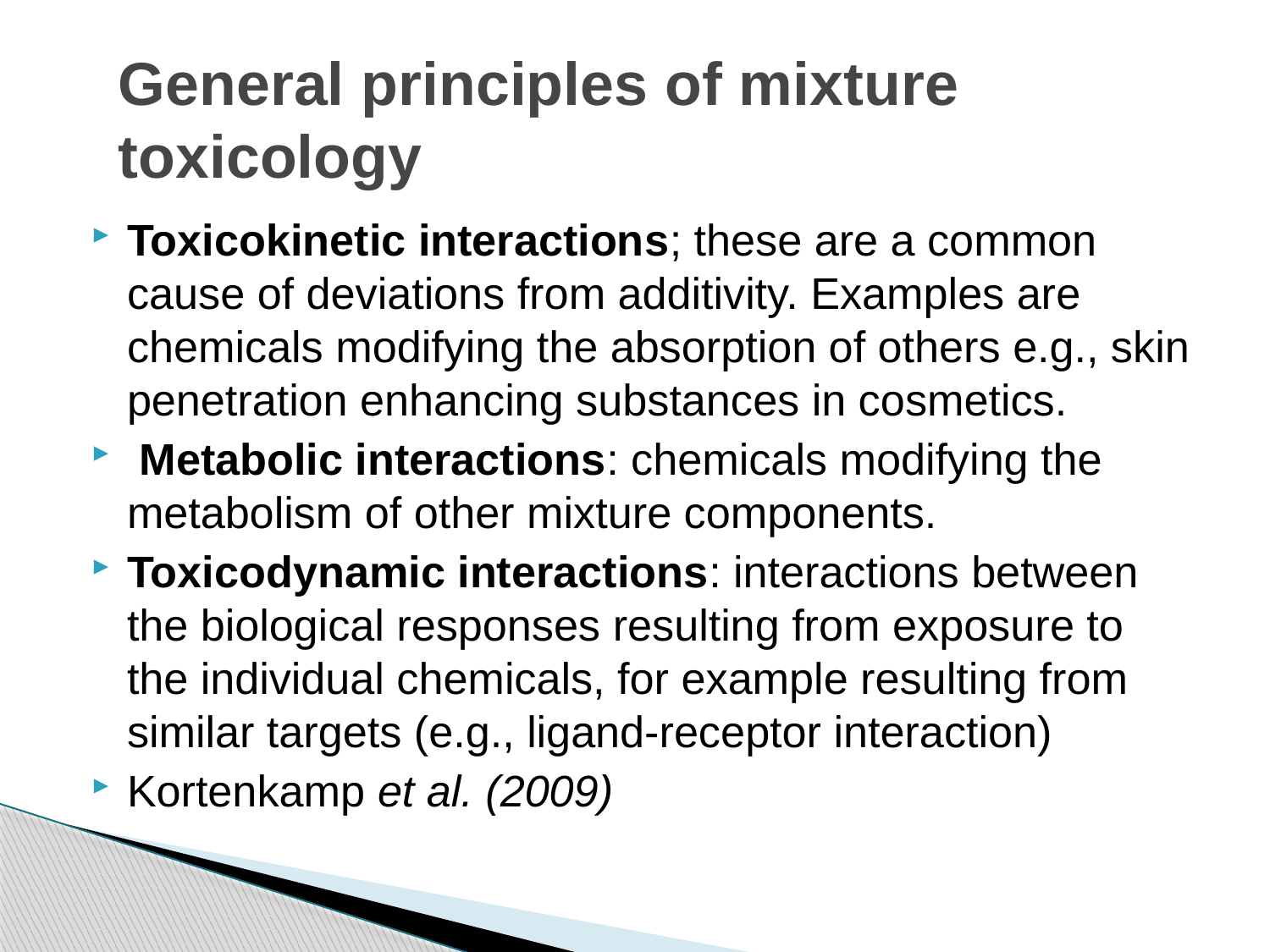

# General principles of mixture toxicology
Toxicokinetic interactions; these are a common cause of deviations from additivity. Examples are chemicals modifying the absorption of others e.g., skin penetration enhancing substances in cosmetics.
 Metabolic interactions: chemicals modifying the metabolism of other mixture components.
Toxicodynamic interactions: interactions between the biological responses resulting from exposure to the individual chemicals, for example resulting from similar targets (e.g., ligand-receptor interaction)
Kortenkamp et al. (2009)